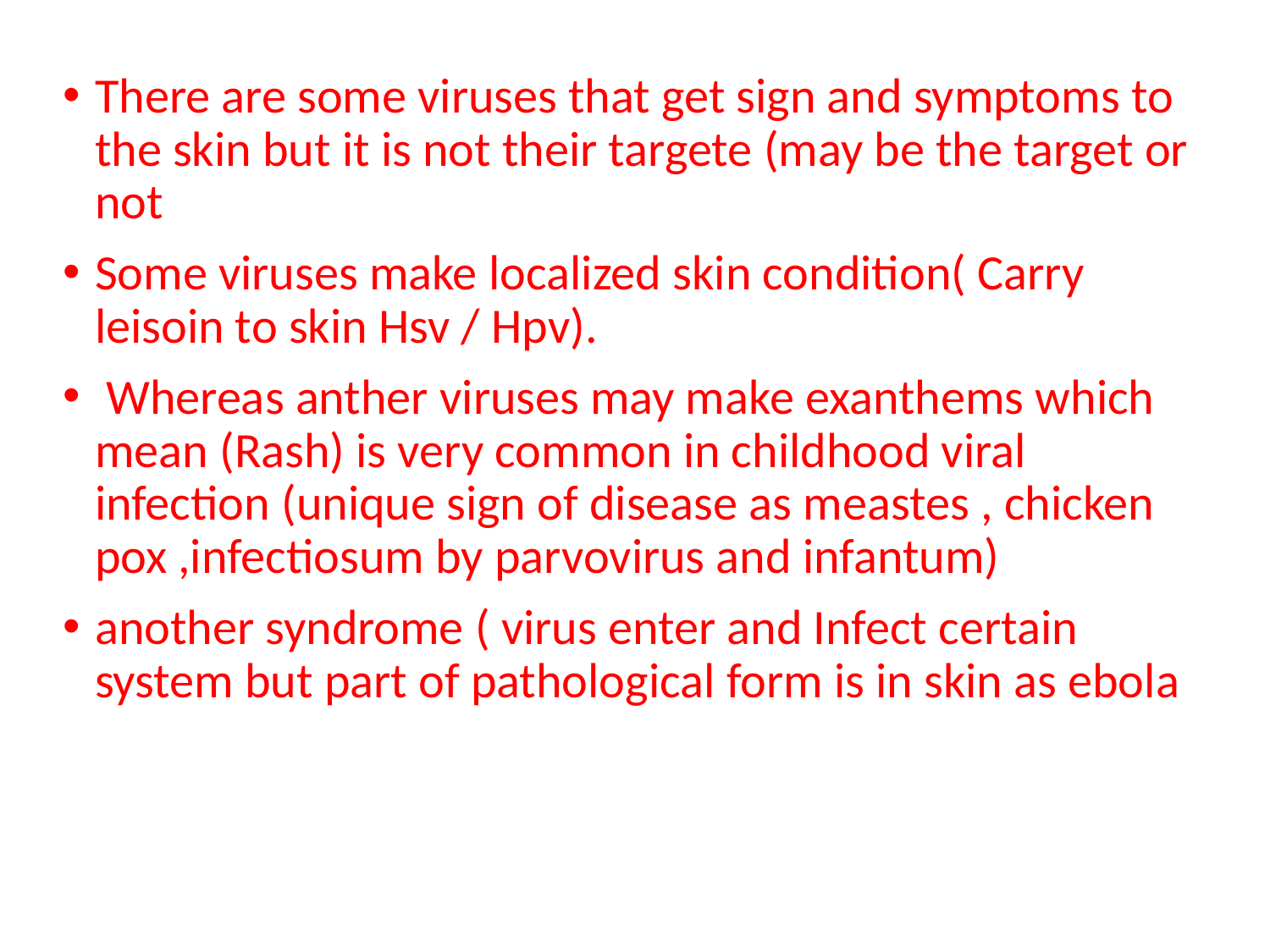

There are some viruses that get sign and symptoms to the skin but it is not their targete (may be the target or not
Some viruses make localized skin condition( Carry leisoin to skin Hsv / Hpv).
 Whereas anther viruses may make exanthems which mean (Rash) is very common in childhood viral infection (unique sign of disease as meastes , chicken pox ,infectiosum by parvovirus and infantum)
another syndrome ( virus enter and Infect certain system but part of pathological form is in skin as ebola